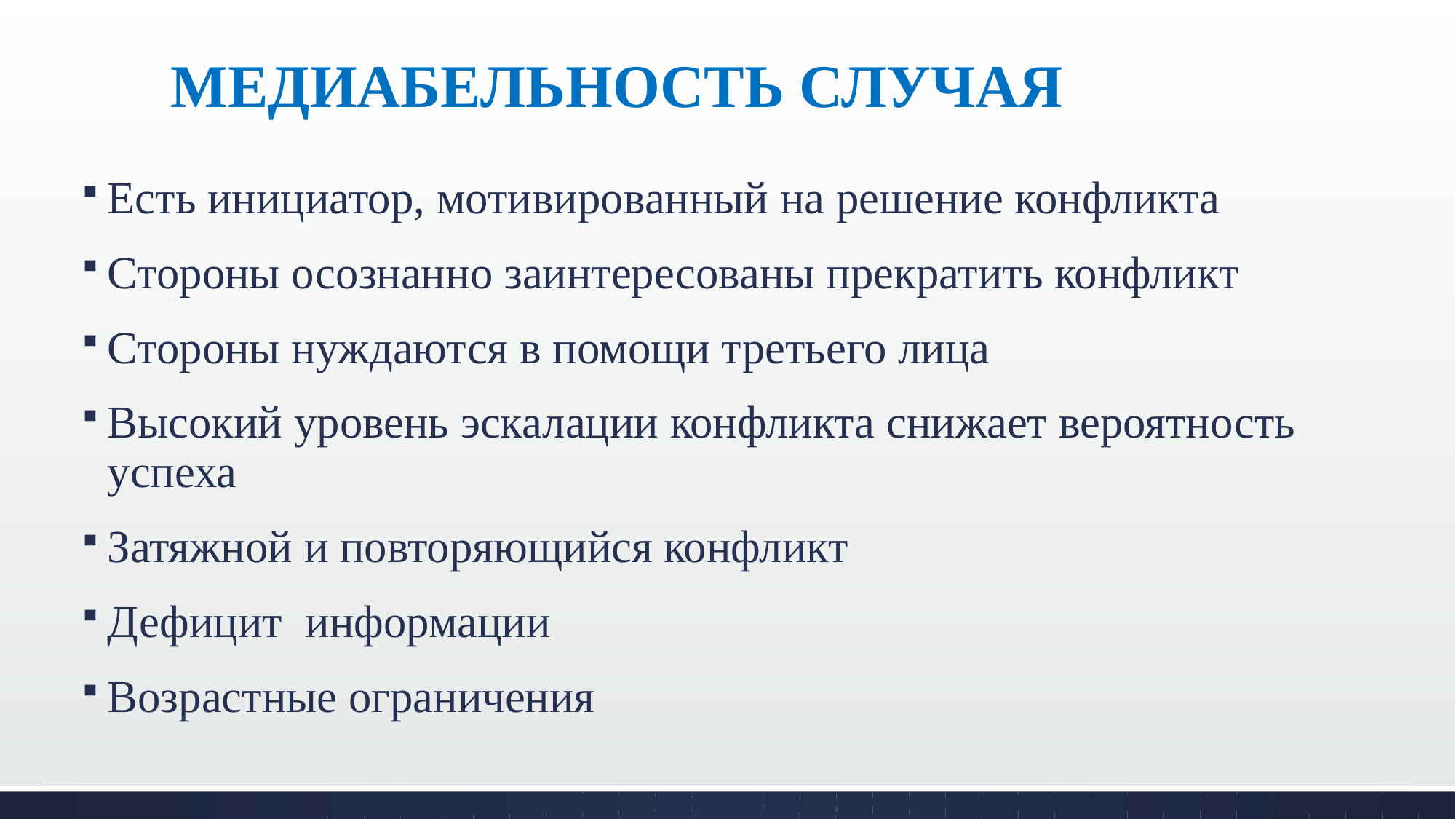

# МЕДИАБЕЛЬНОСТЬ СЛУЧАЯ
Есть инициатор, мотивированный на решение конфликта
Стороны осознанно заинтересованы прекратить конфликт
Стороны нуждаются в помощи третьего лица
Высокий уровень эскалации конфликта снижает вероятность успеха
Затяжной и повторяющийся конфликт
Дефицит  информации
Возрастные ограничения